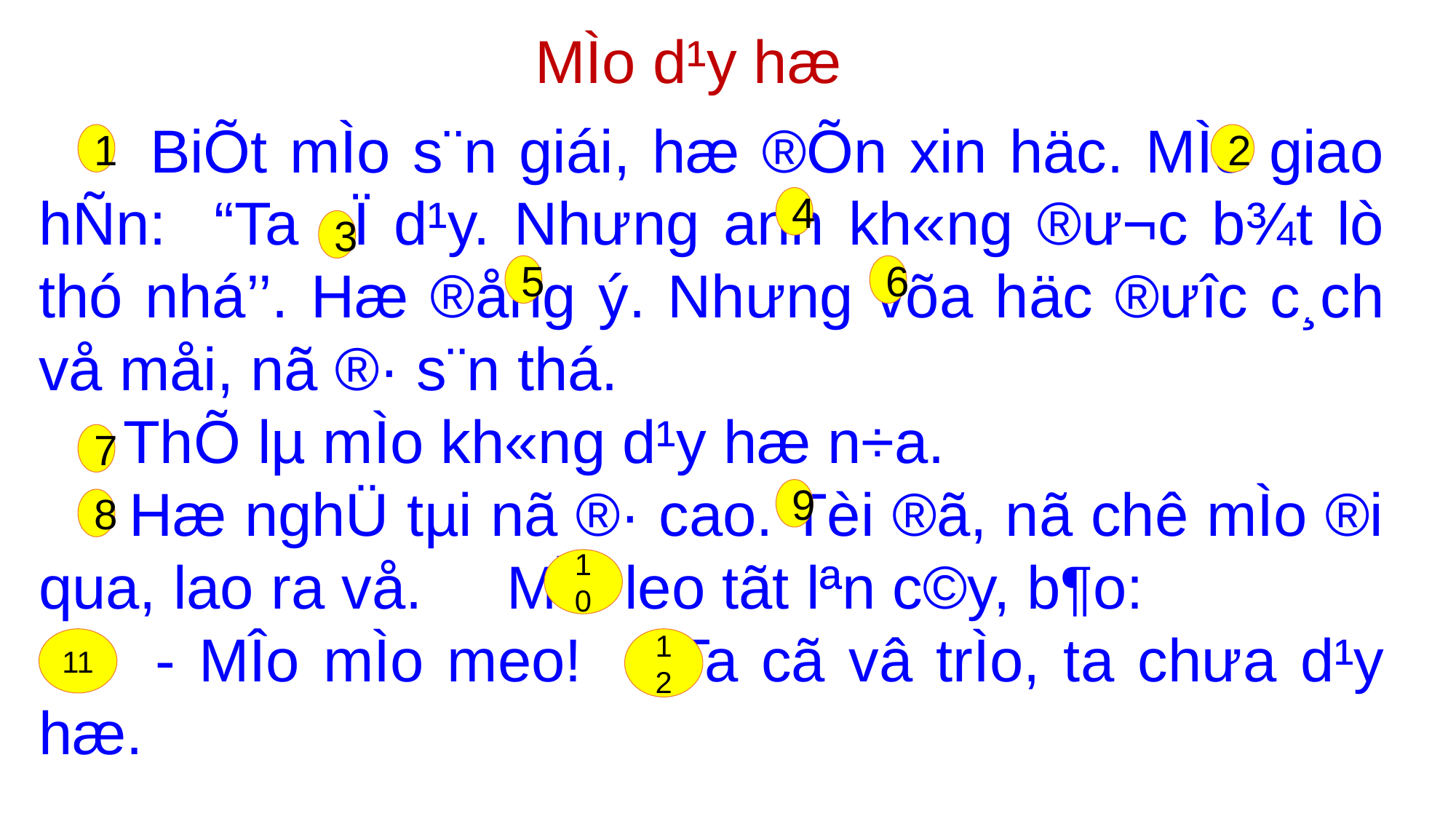

MÌo d¹y hæ
     BiÕt mÌo s¨n giái, hæ ®Õn xin häc. MÌo giao hÑn:  “Ta sÏ d¹y. Như­ng anh kh«ng ®ư¬c b¾t lò thó nhá’’. Hæ ®ång ý. Nh­ưng võa häc ®ư­îc c¸ch vå måi, nã ®· s¨n thá.
     ThÕ lµ mÌo kh«ng d¹y hæ n÷a.
     Hæ nghÜ tµi nã ®· cao. Tèi ®ã, nã chê mÌo ®i qua, lao ra vå.     MÌo leo tãt lªn c©y, b¶o:
     - MÎo mÌo meo!    Ta cã vâ trÌo, ta chư­a d¹y hæ.
1
2
4
3
6
5
7
9
8
10
11
12